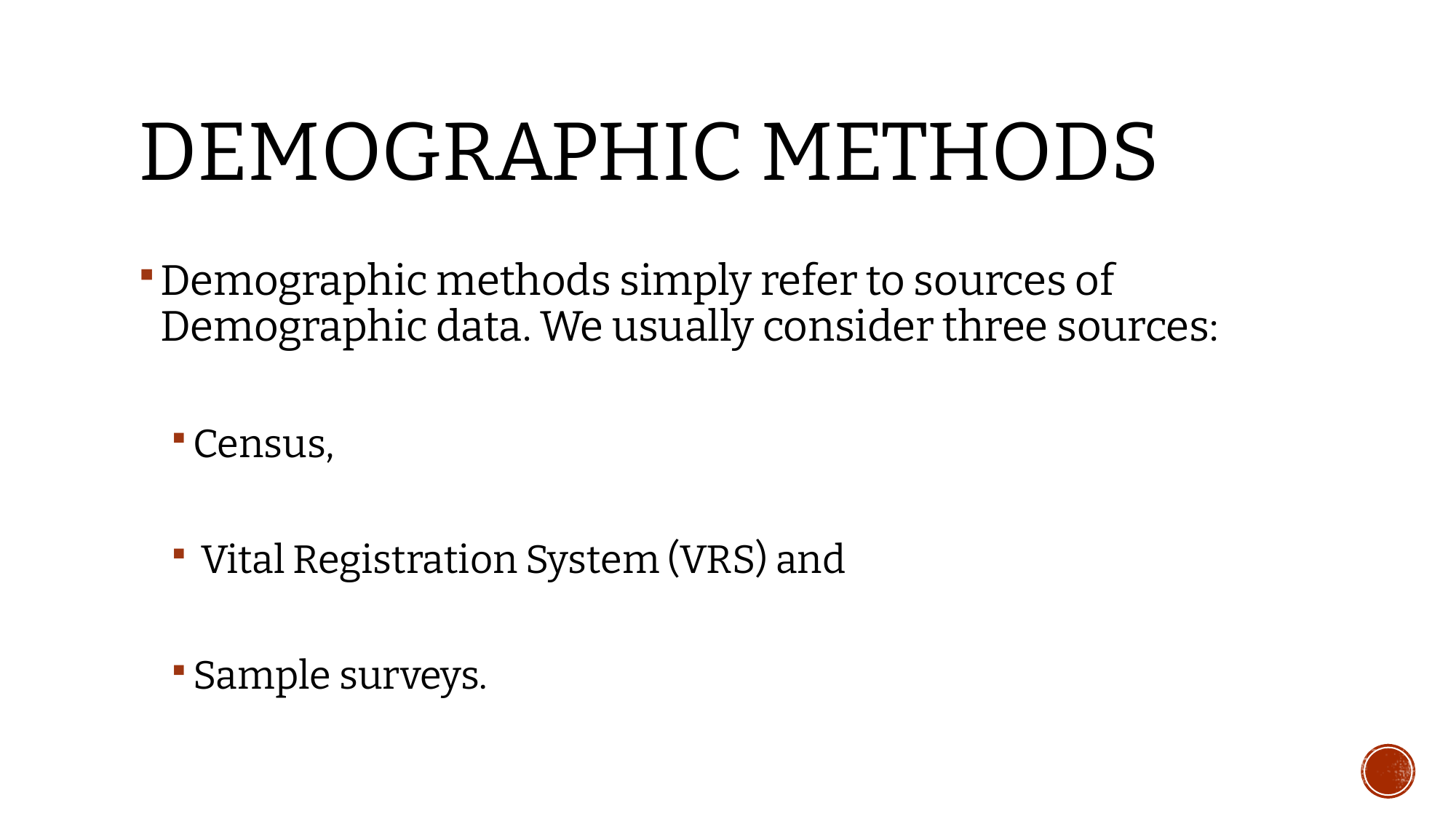

# Demographic methods
Demographic methods simply refer to sources of Demographic data. We usually consider three sources:

Census,

 Vital Registration System (VRS) and

Sample surveys.